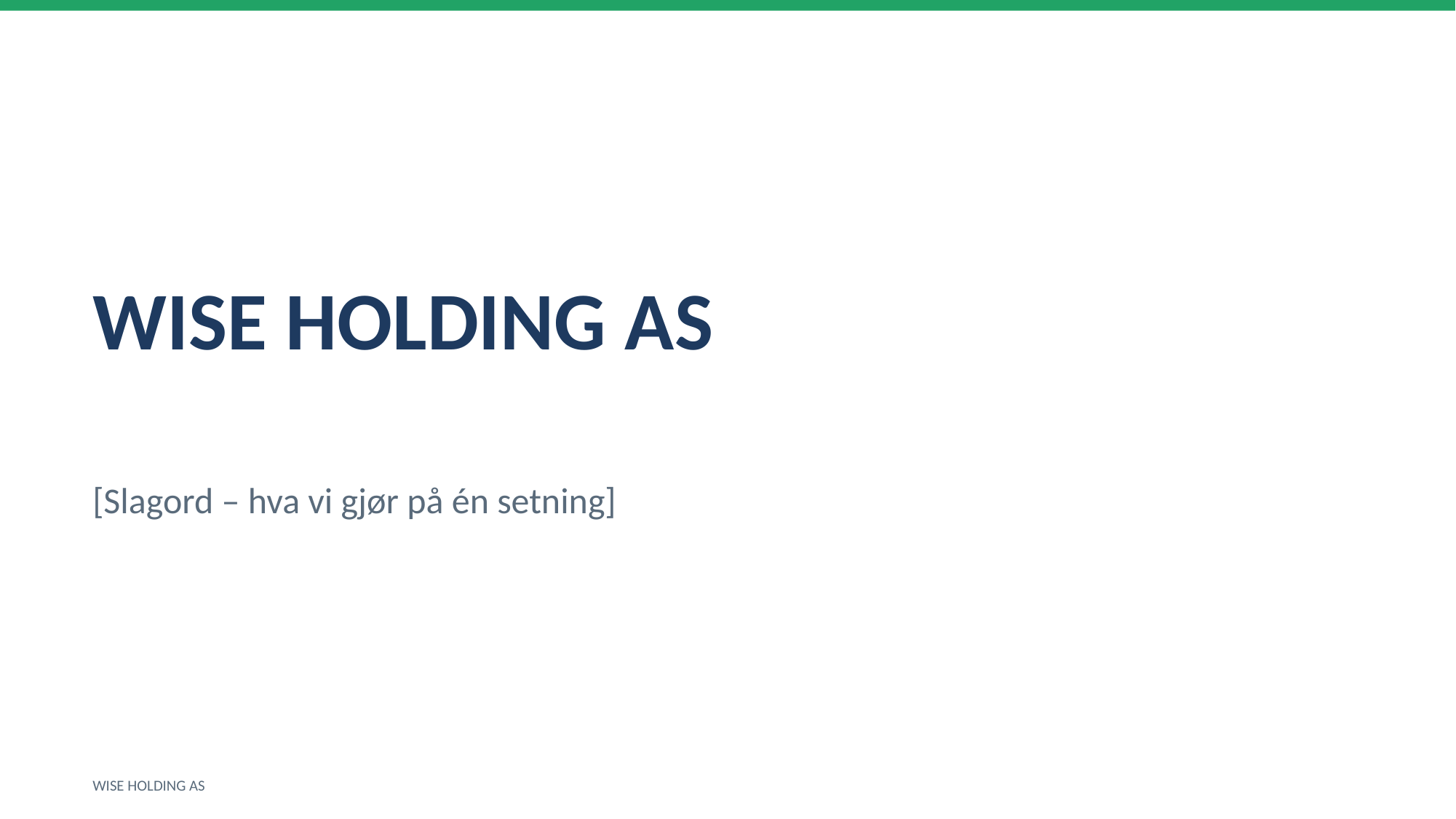

WISE HOLDING AS
[Slagord – hva vi gjør på én setning]
WISE HOLDING AS